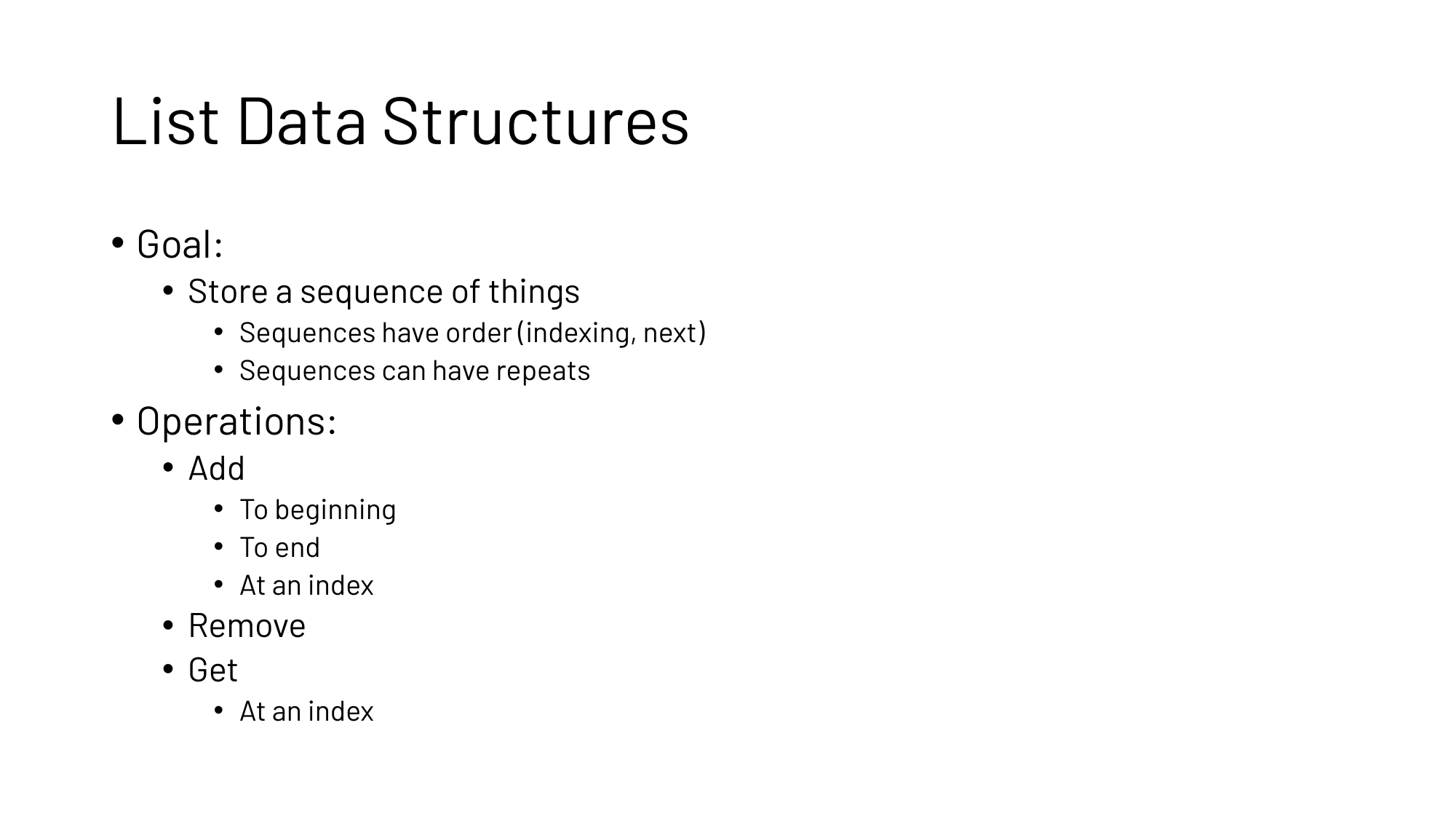

# List Data Structures
Goal:
Store a sequence of things
Sequences have order (indexing, next)
Sequences can have repeats
Operations:
Add
To beginning
To end
At an index
Remove
Get
At an index